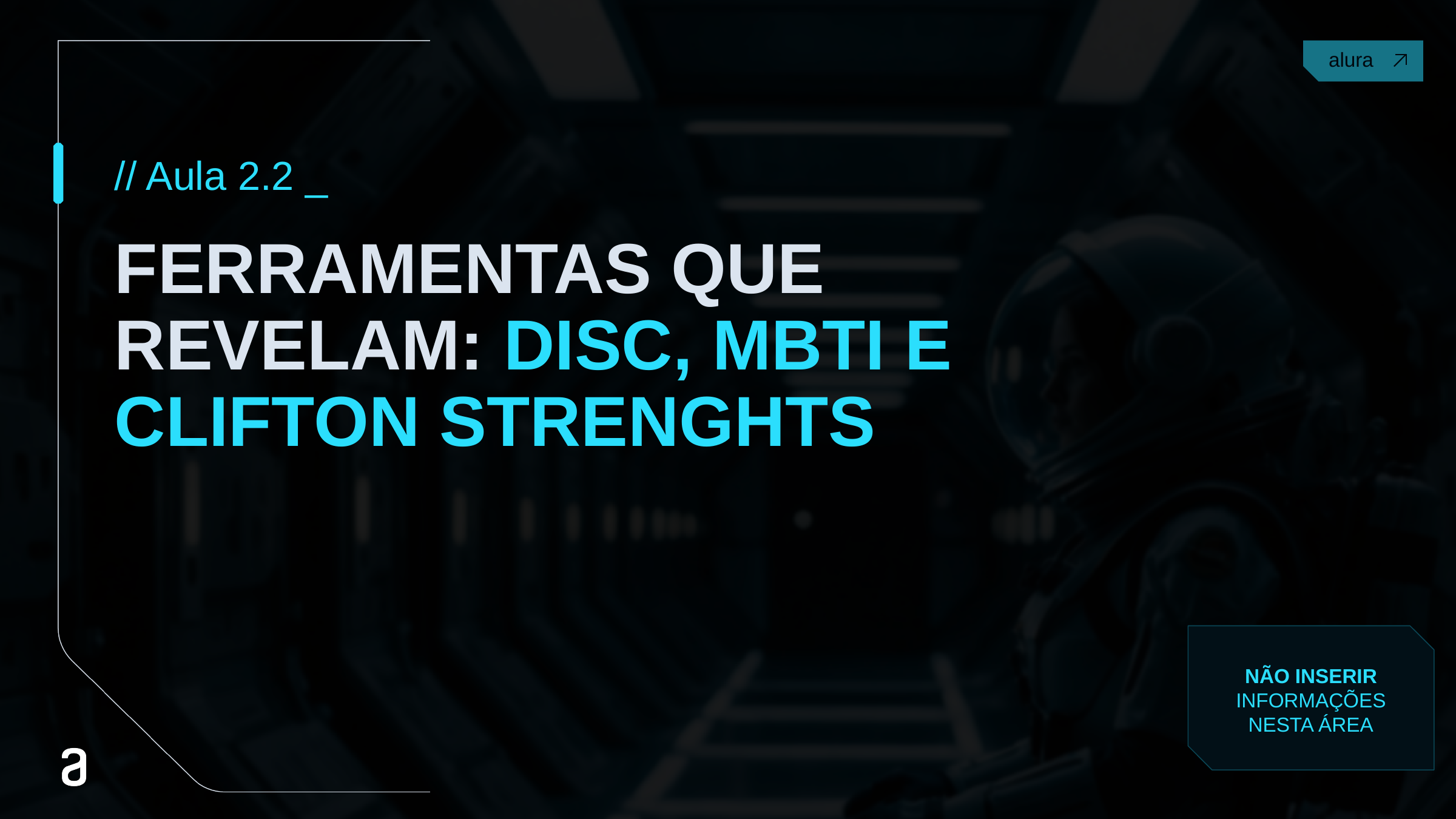

// Aula 2.2 _
# FERRAMENTAS QUE REVELAM: DISC, MBTI E CLIFTON STRENGHTS

NÃO INSERIR INFORMAÇÕES NESTA ÁREA